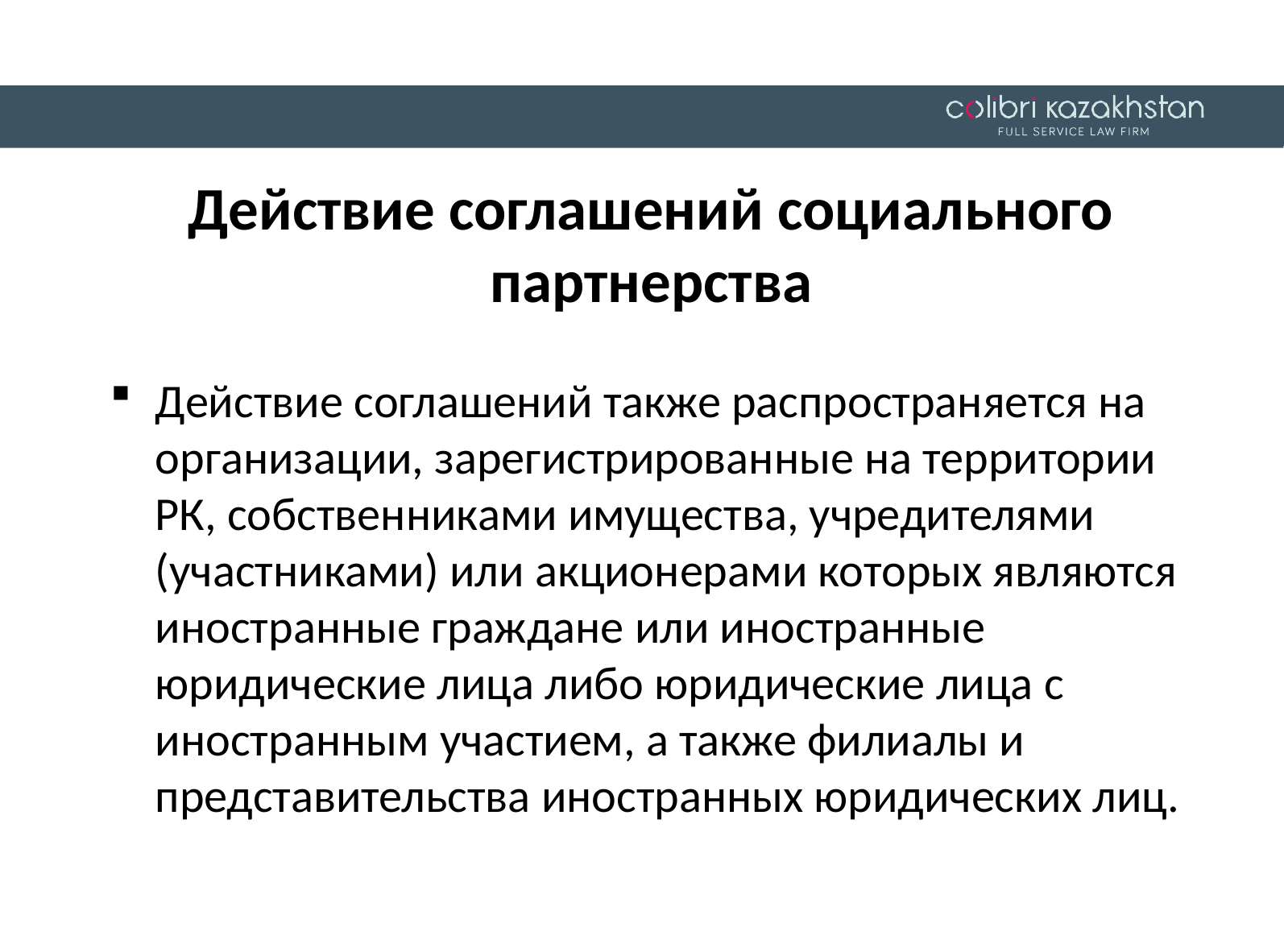

Действие соглашений социального партнерства

Действие соглашений также распространяется на организации, зарегистрированные на территории РК, собственниками имущества, учредителями (участниками) или акционерами которых являются иностранные граждане или иностранные юридические лица либо юридические лица с иностранным участием, а также филиалы и представительства иностранных юридических лиц.